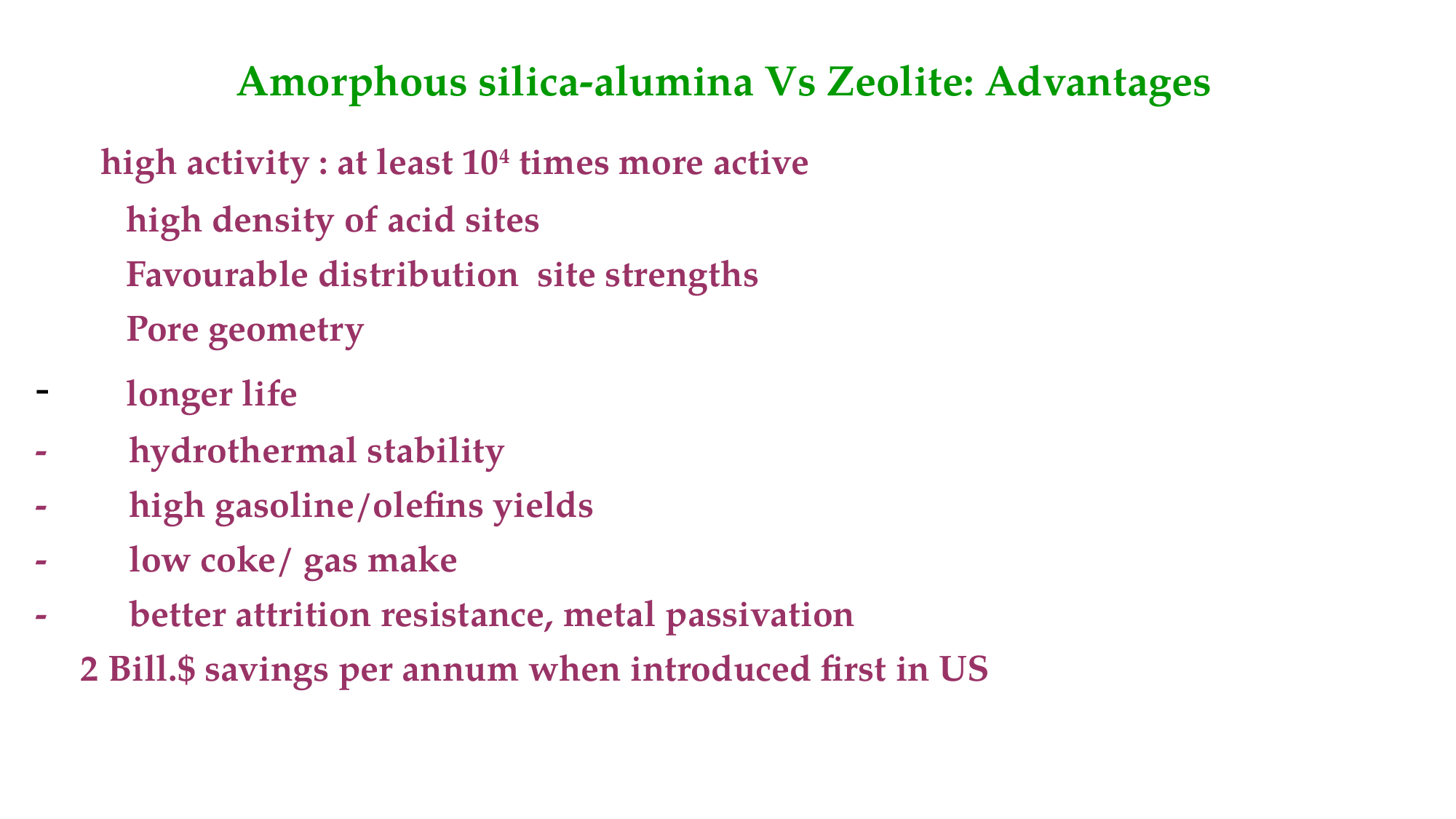

# Amorphous silica-alumina Vs Zeolite: Advantages
      high activity : at least 104 times more active
          high density of acid sites
          Favourable distribution  site strengths
          Pore geometry
-       longer life
-         hydrothermal stability
-         high gasoline/olefins yields
-         low coke/ gas make
-         better attrition resistance, metal passivation
     2 Bill.$ savings per annum when introduced first in US